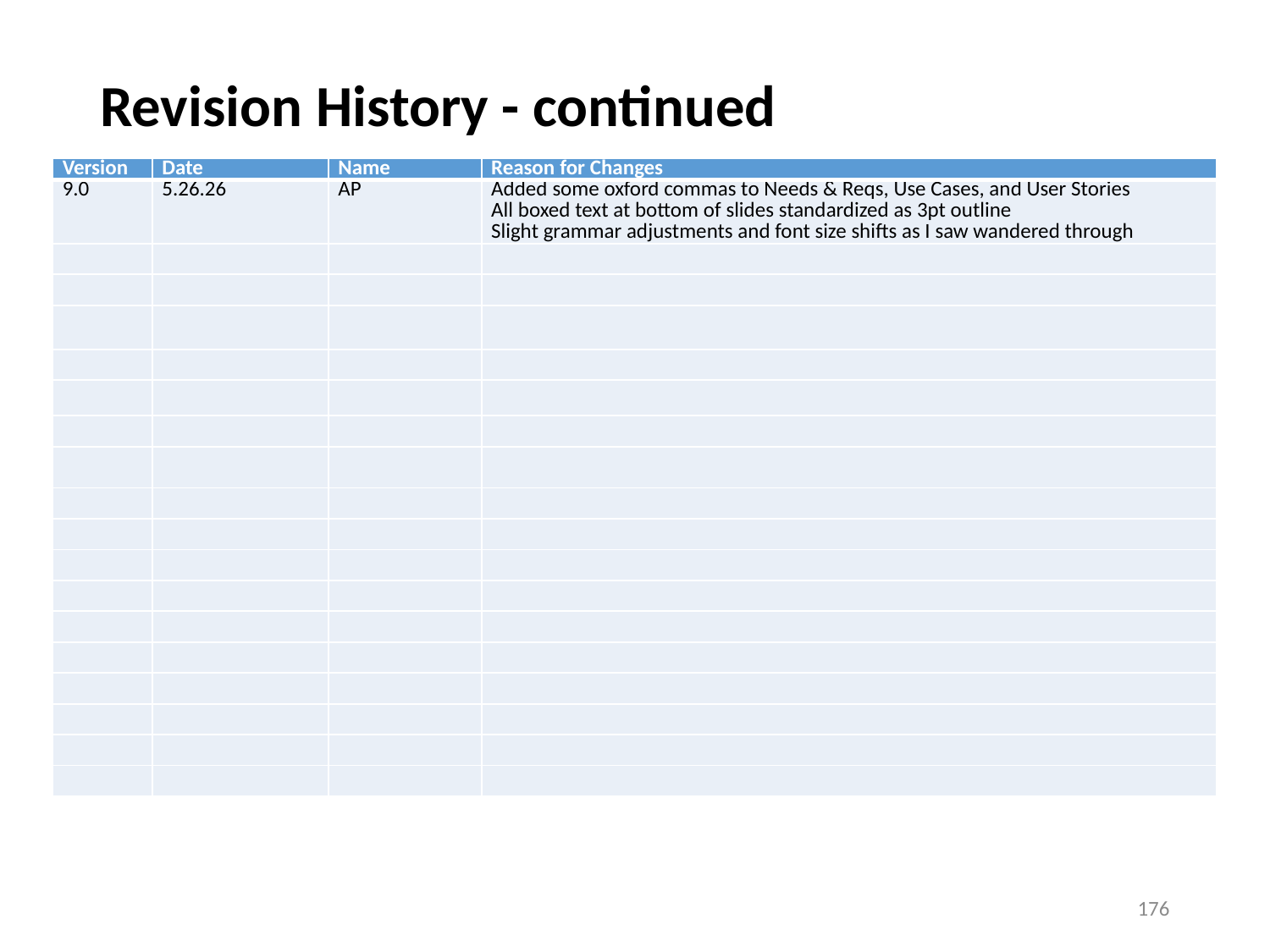

# Revision History - continued
| Version | Date | Name | Reason for Changes |
| --- | --- | --- | --- |
| 9.0 | 5.26.26 | AP | Added some oxford commas to Needs & Reqs, Use Cases, and User Stories All boxed text at bottom of slides standardized as 3pt outline Slight grammar adjustments and font size shifts as I saw wandered through |
|  |  |  |  |
|  |  |  |  |
|  |  |  |  |
|  |  |  |  |
|  |  |  |  |
|  |  |  |  |
|  |  |  |  |
|  |  |  |  |
|  |  |  |  |
|  |  |  |  |
|  |  |  |  |
|  |  |  |  |
|  |  |  |  |
|  |  |  |  |
|  |  |  |  |
|  |  |  |  |
|  |  |  |  |
176